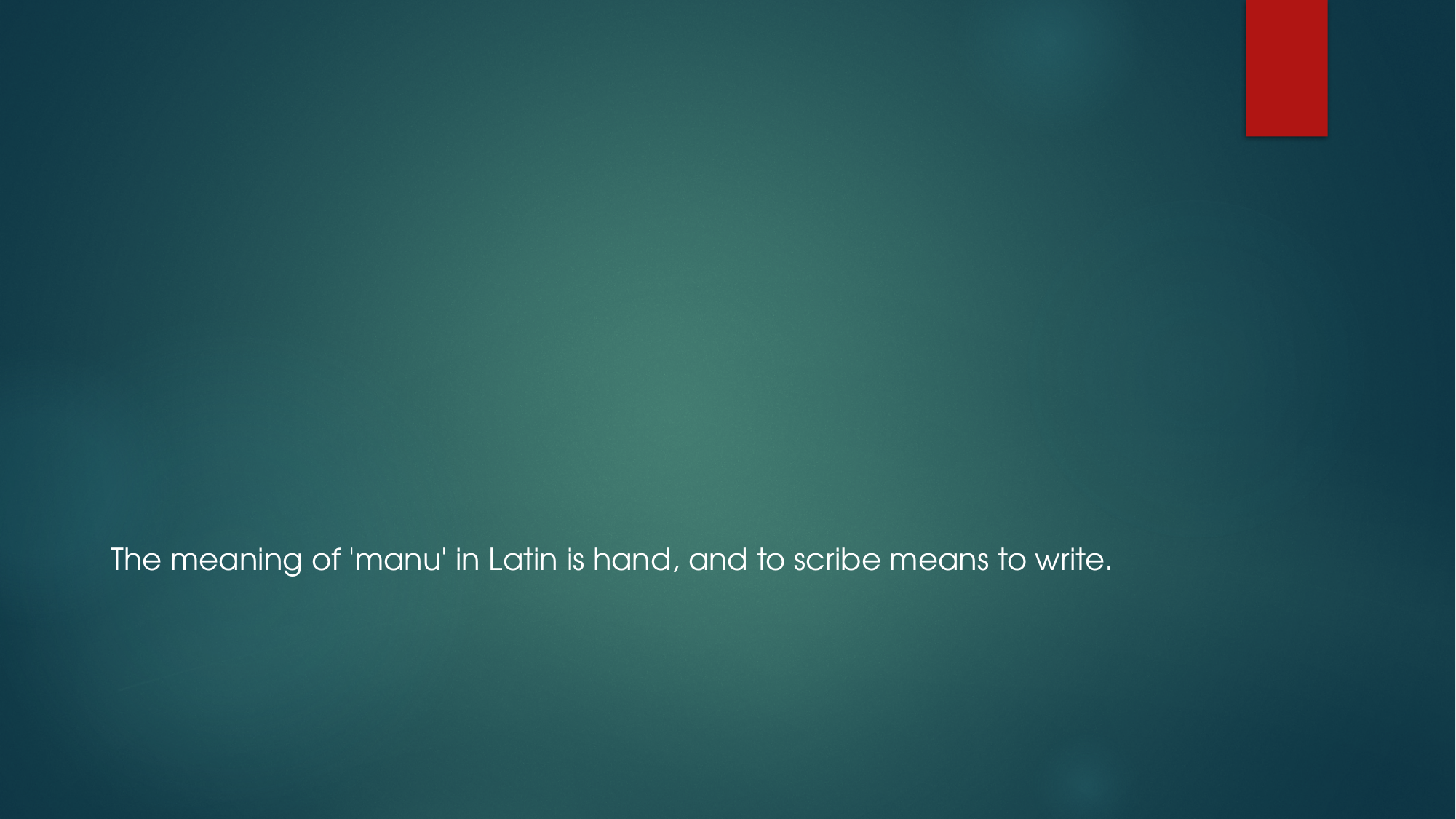

The meaning of 'manu' in Latin is hand, and to scribe means to write.